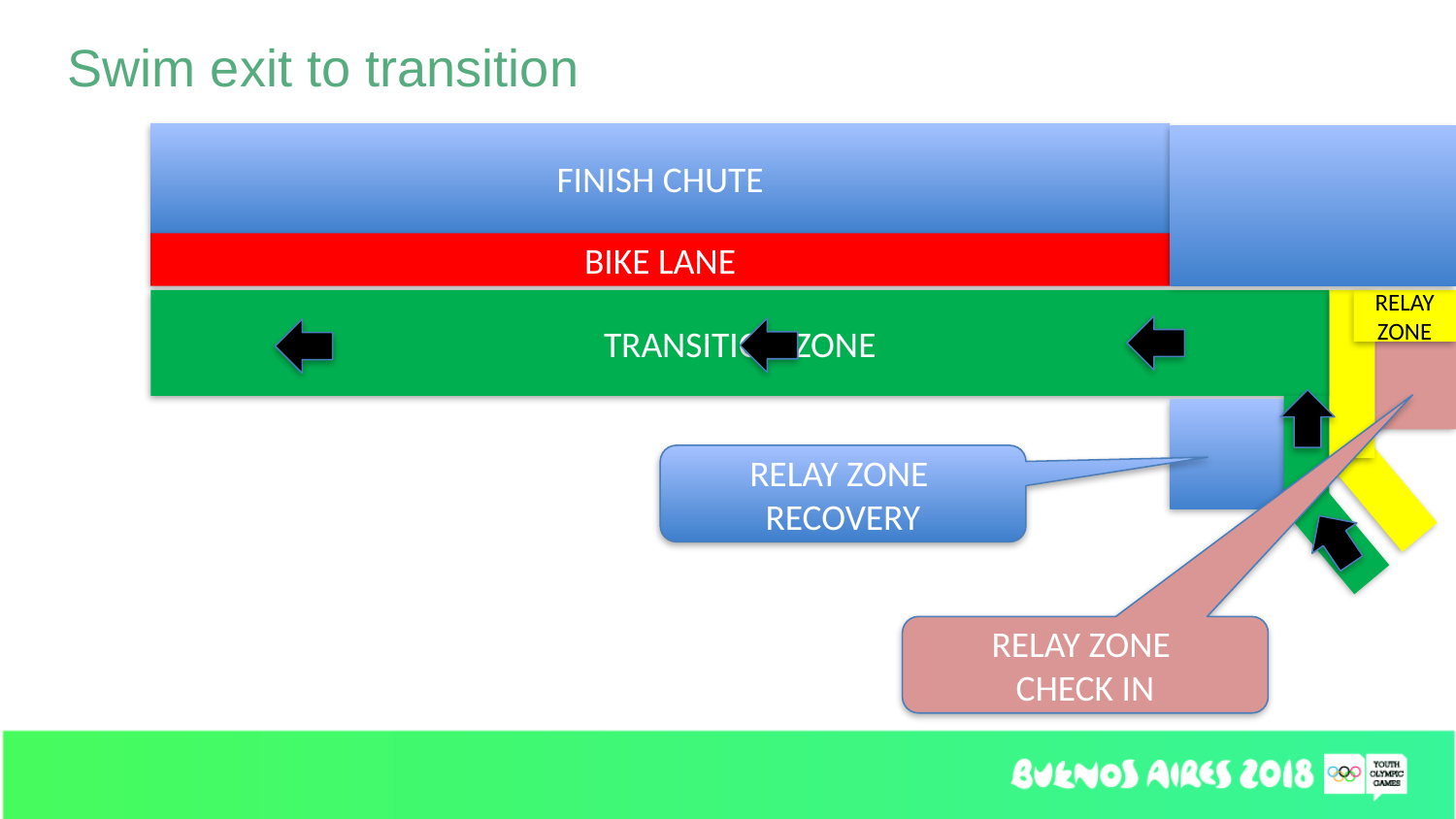

Swim exit to transition

FINISH CHUTE

BIKE LANE
TRANSITION ZONE

RELAY ZONE

RELAY ZONE
RECOVERY

RELAY ZONE
CHECK IN